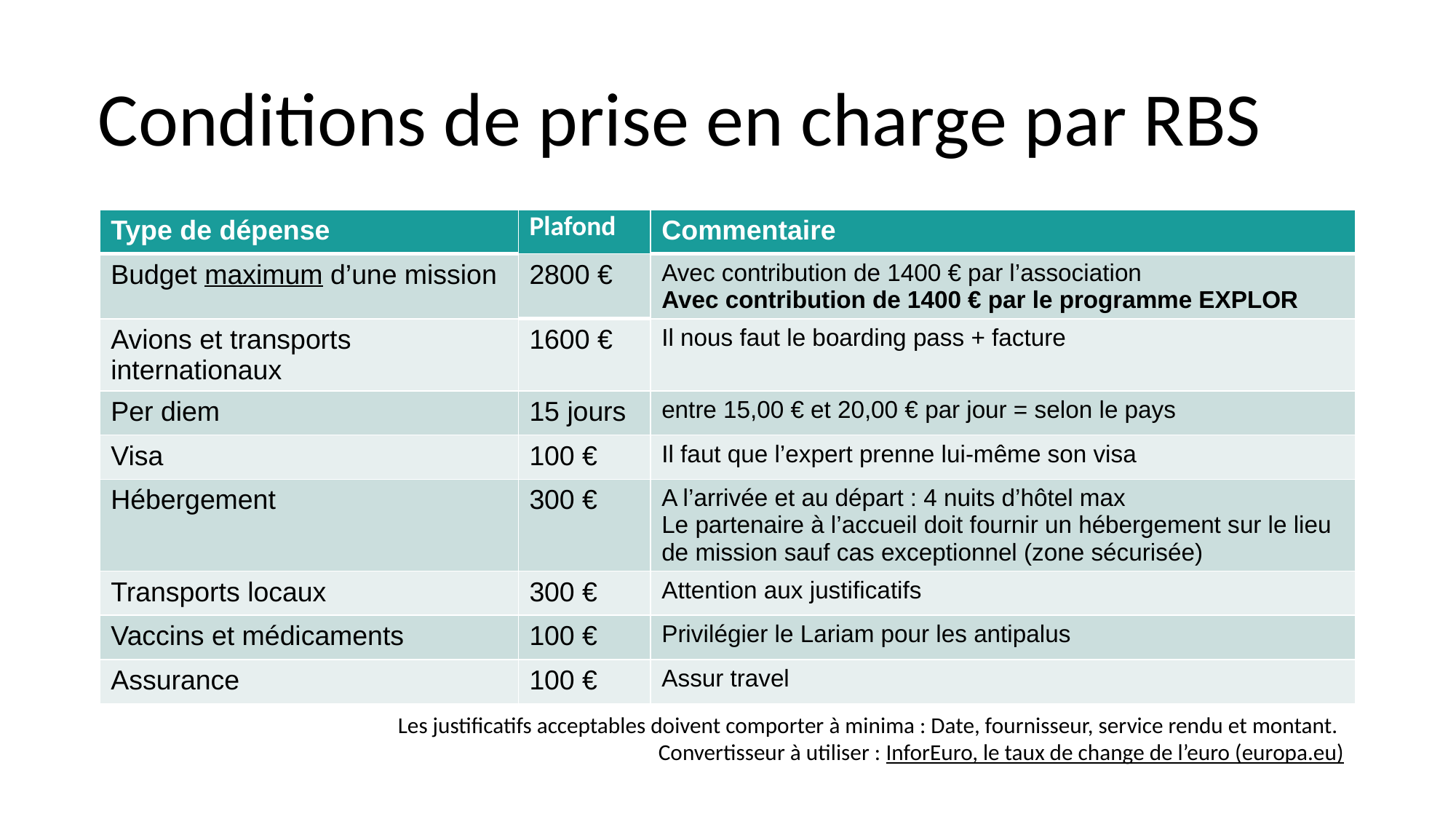

# Conditions de prise en charge par RBS
| Type de dépense | Plafond | Commentaire |
| --- | --- | --- |
| Budget maximum d’une mission | 2800 € | Avec contribution de 1400 € par l’association Avec contribution de 1400 € par le programme EXPLOR |
| Avions et transports internationaux | 1600 € | Il nous faut le boarding pass + facture |
| Per diem | 15 jours | entre 15,00 € et 20,00 € par jour = selon le pays |
| Visa | 100 € | Il faut que l’expert prenne lui-même son visa |
| Hébergement | 300 € | A l’arrivée et au départ : 4 nuits d’hôtel max Le partenaire à l’accueil doit fournir un hébergement sur le lieu de mission sauf cas exceptionnel (zone sécurisée) |
| Transports locaux | 300 € | Attention aux justificatifs |
| Vaccins et médicaments | 100 € | Privilégier le Lariam pour les antipalus |
| Assurance | 100 € | Assur travel |
Les justificatifs acceptables doivent comporter à minima : Date, fournisseur, service rendu et montant.
Convertisseur à utiliser : InforEuro, le taux de change de l’euro (europa.eu)